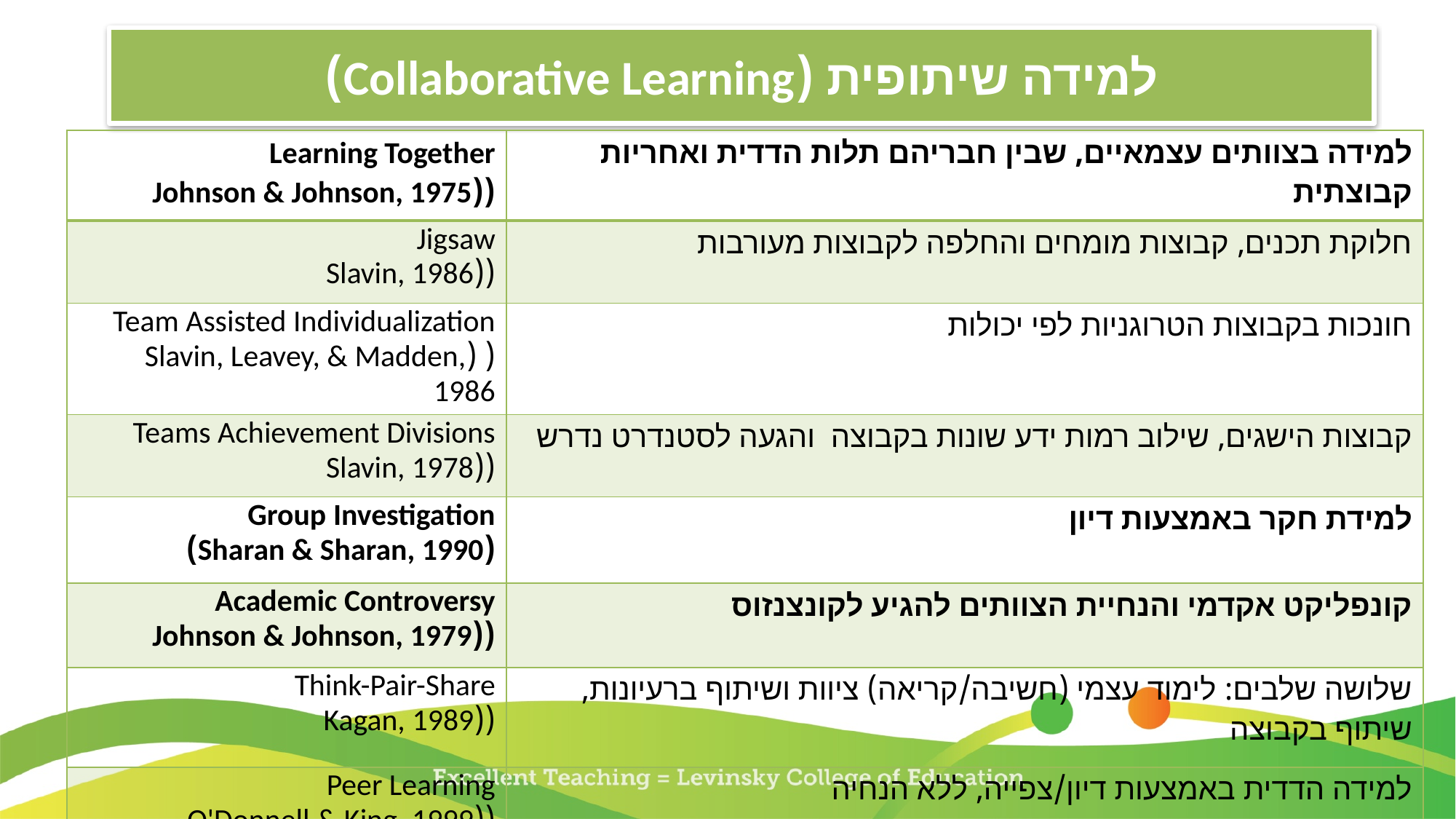

# למידה שיתופית (Collaborative Learning)
| Learning Together ((Johnson & Johnson, 1975 | למידה בצוותים עצמאיים, שבין חבריהם תלות הדדית ואחריות קבוצתית |
| --- | --- |
| Jigsaw ((Slavin, 1986 | חלוקת תכנים, קבוצות מומחים והחלפה לקבוצות מעורבות |
| Team Assisted Individualization ( (Slavin, Leavey, & Madden, 1986 | חונכות בקבוצות הטרוגניות לפי יכולות |
| Teams Achievement Divisions ((Slavin, 1978 | קבוצות הישגים, שילוב רמות ידע שונות בקבוצה והגעה לסטנדרט נדרש |
| Group Investigation (Sharan & Sharan, 1990) | למידת חקר באמצעות דיון |
| Academic Controversy ((Johnson & Johnson, 1979 | קונפליקט אקדמי והנחיית הצוותים להגיע לקונצנזוס |
| Think-Pair-Share ((Kagan, 1989 | שלושה שלבים: לימוד עצמי (חשיבה/קריאה) ציוות ושיתוף ברעיונות, שיתוף בקבוצה |
| Peer Learning ((O'Donnell & King, 1999 | למידה הדדית באמצעות דיון/צפייה, ללא הנחיה |